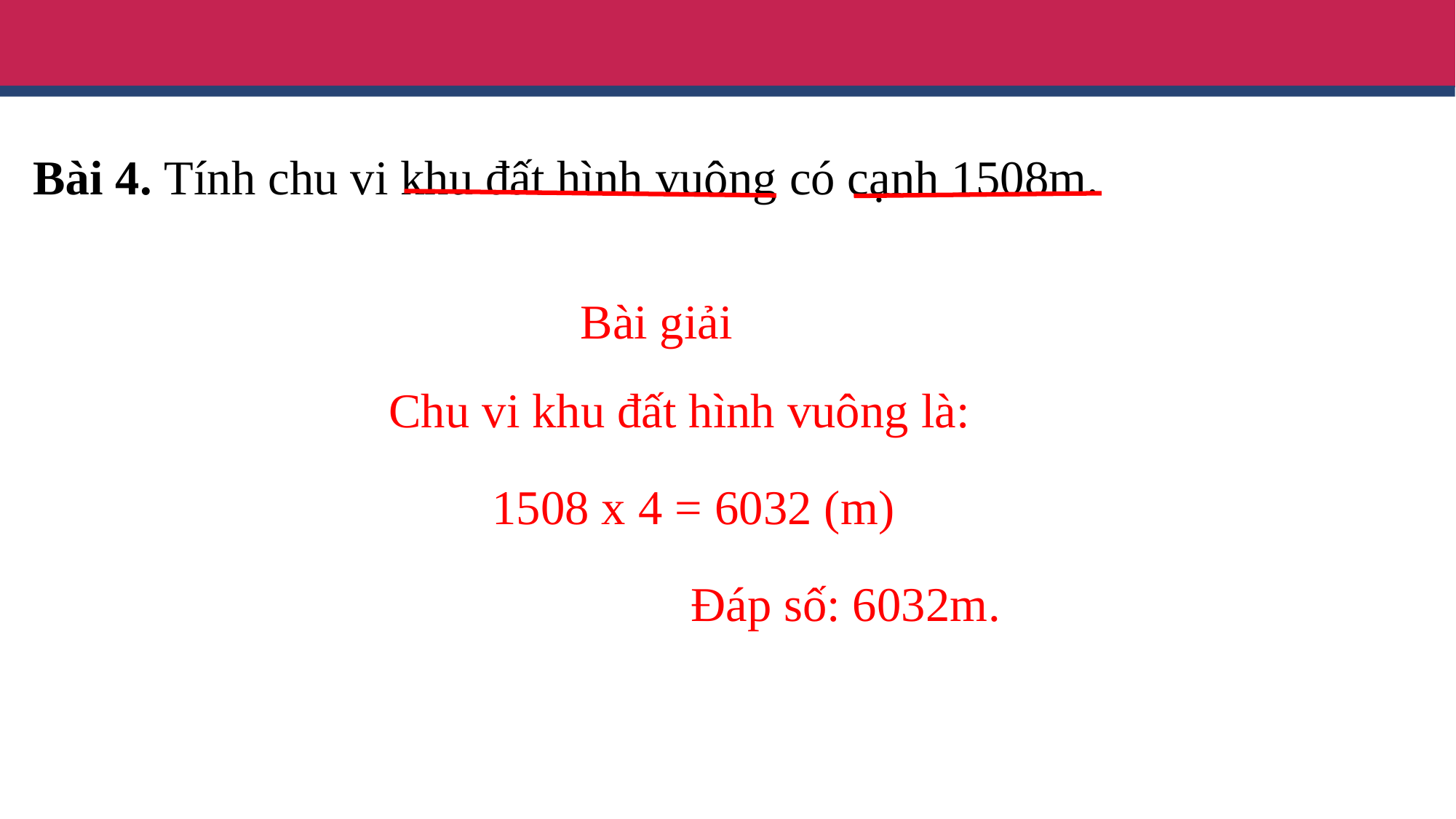

Bài 4. Tính chu vi khu đất hình vuông có cạnh 1508m.
 Bài giải
           Chu vi khu đất hình vuông là:
1508 x 4 = 6032 (m)
                         Đáp số: 6032m.